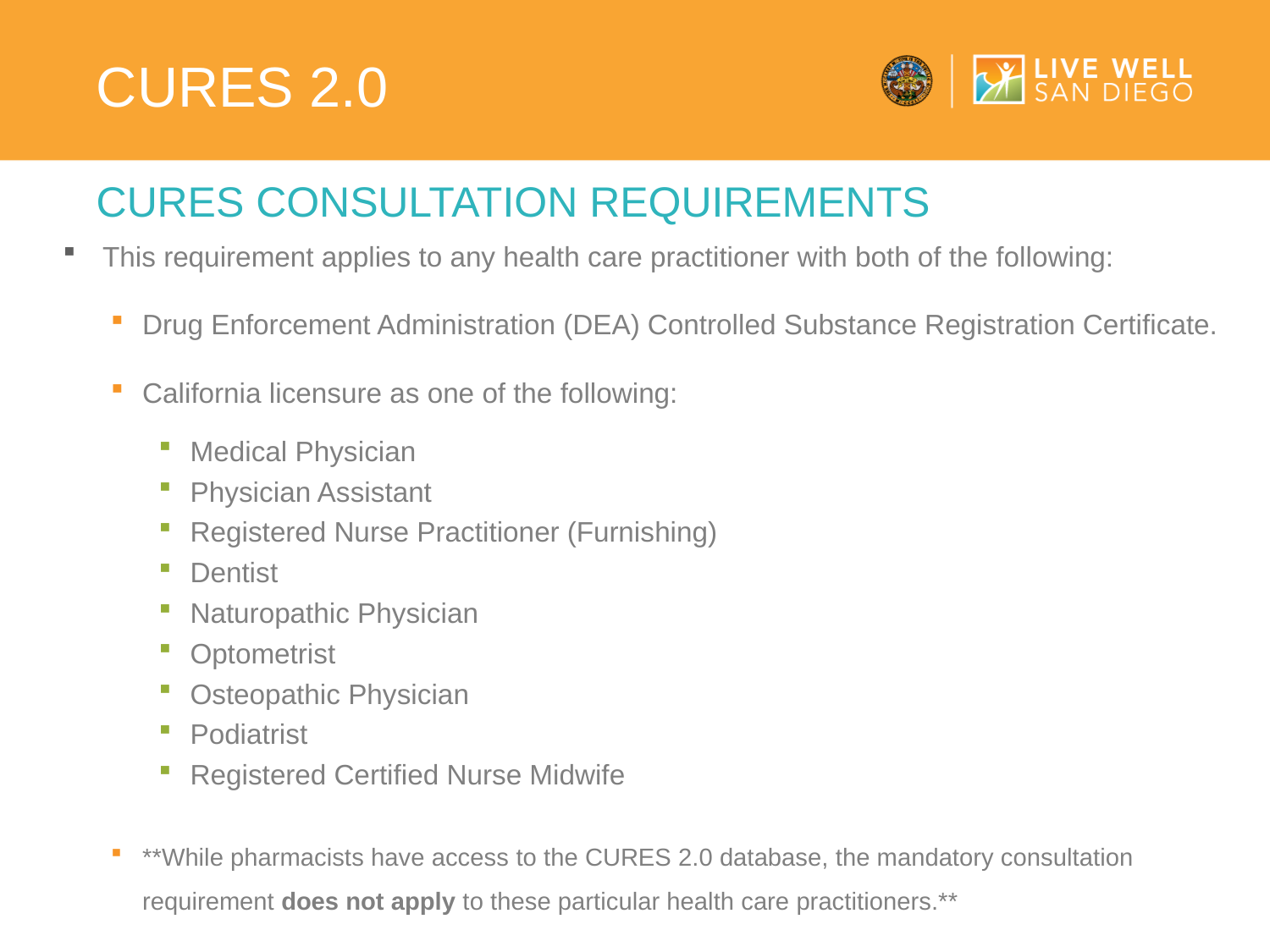

# Cures 2.0
Cures consultation requirements
This requirement applies to any health care practitioner with both of the following:
Drug Enforcement Administration (DEA) Controlled Substance Registration Certificate.
California licensure as one of the following:
Medical Physician
Physician Assistant
Registered Nurse Practitioner (Furnishing)
Dentist
Naturopathic Physician
Optometrist
Osteopathic Physician
Podiatrist
Registered Certified Nurse Midwife

**While pharmacists have access to the CURES 2.0 database, the mandatory consultation requirement does not apply to these particular health care practitioners.**